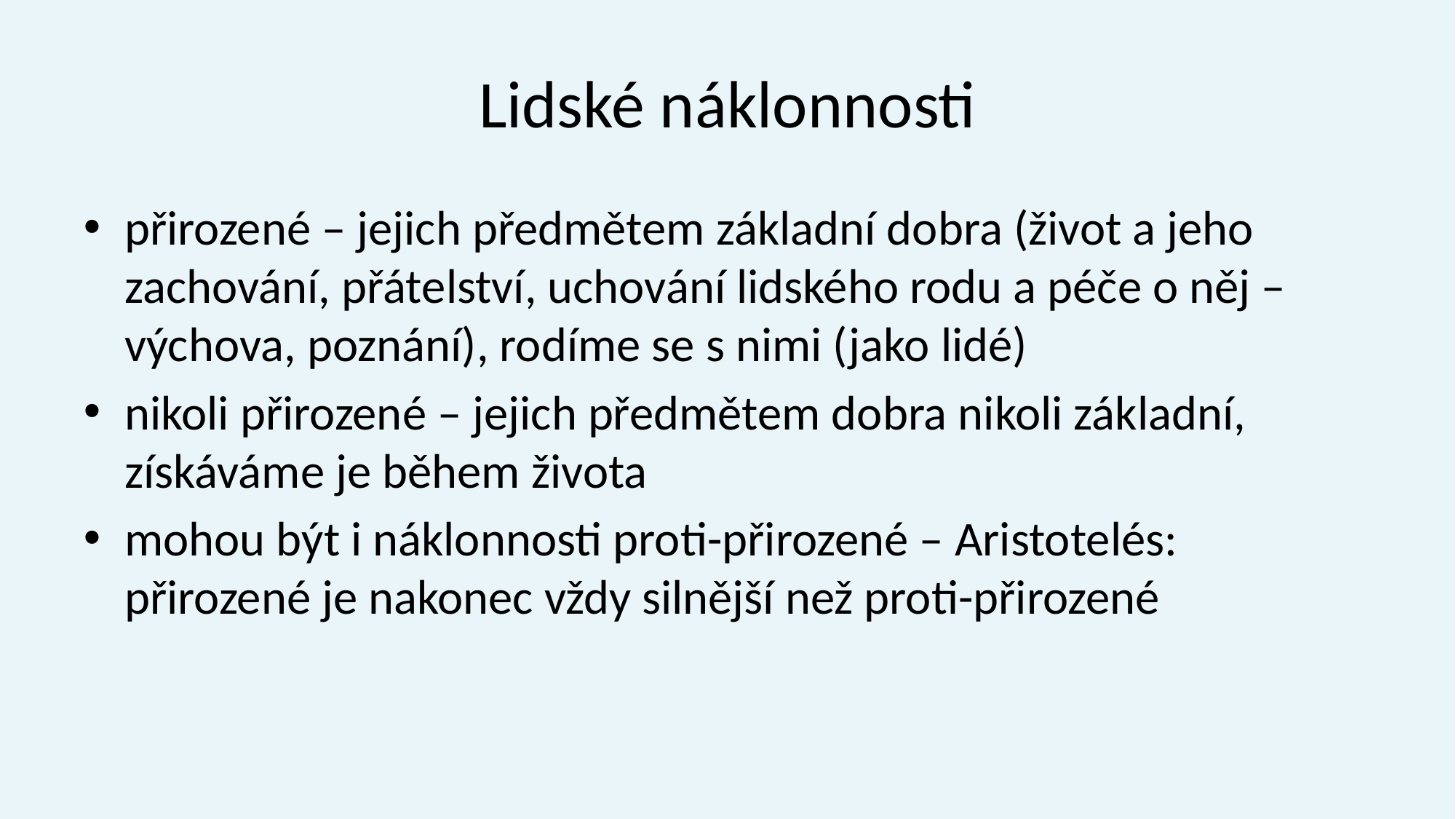

# Lidské náklonnosti
přirozené – jejich předmětem základní dobra (život a jeho zachování, přátelství, uchování lidského rodu a péče o něj – výchova, poznání), rodíme se s nimi (jako lidé)
nikoli přirozené – jejich předmětem dobra nikoli základní, získáváme je během života
mohou být i náklonnosti proti-přirozené – Aristotelés: přirozené je nakonec vždy silnější než proti-přirozené